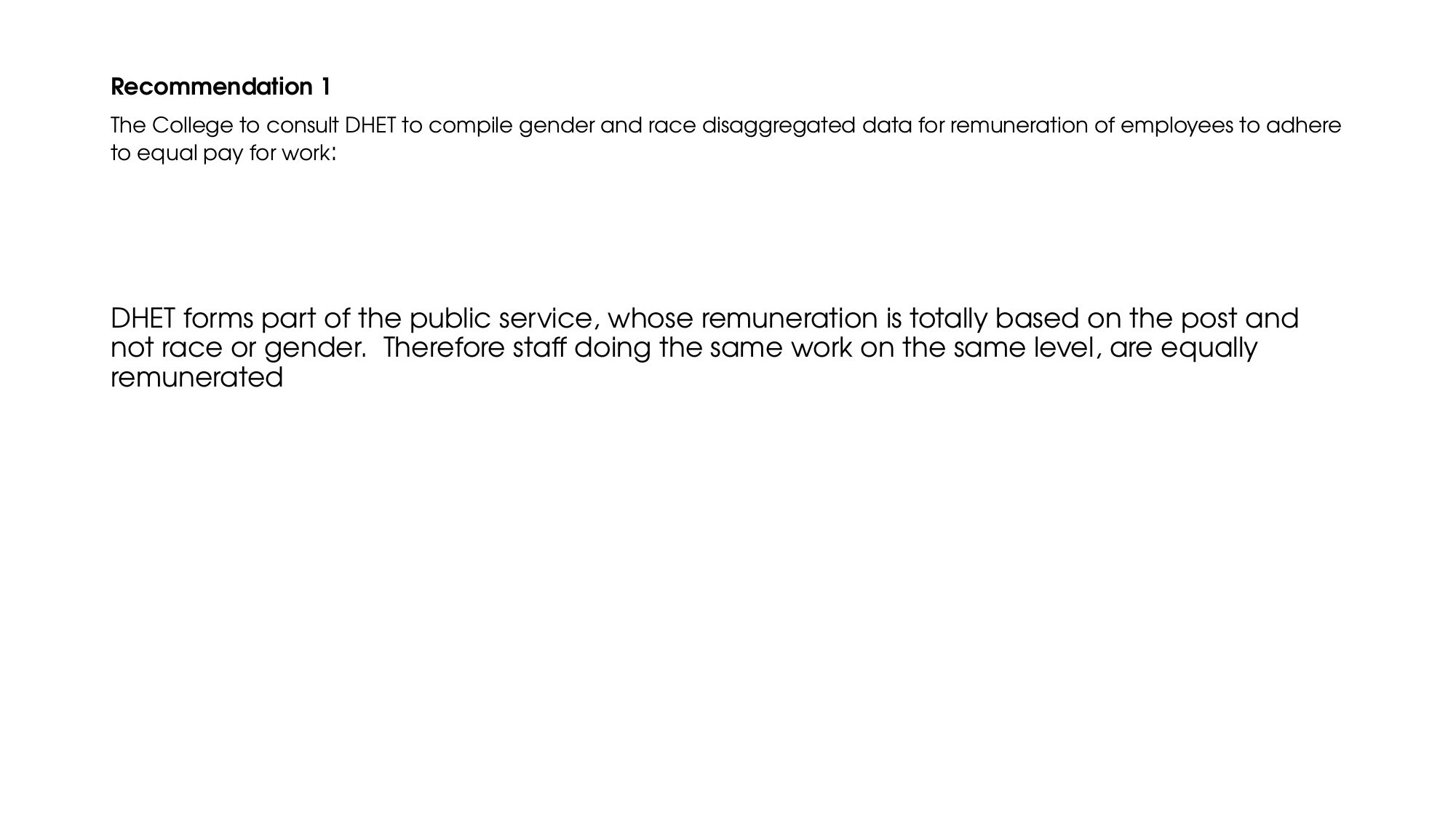

# Recommendation 1 The College to consult DHET to compile gender and race disaggregated data for remuneration of employees to adhere to equal pay for work:

DHET forms part of the public service, whose remuneration is totally based on the post and not race or gender.  Therefore staff doing the same work on the same level, are equally remunerated